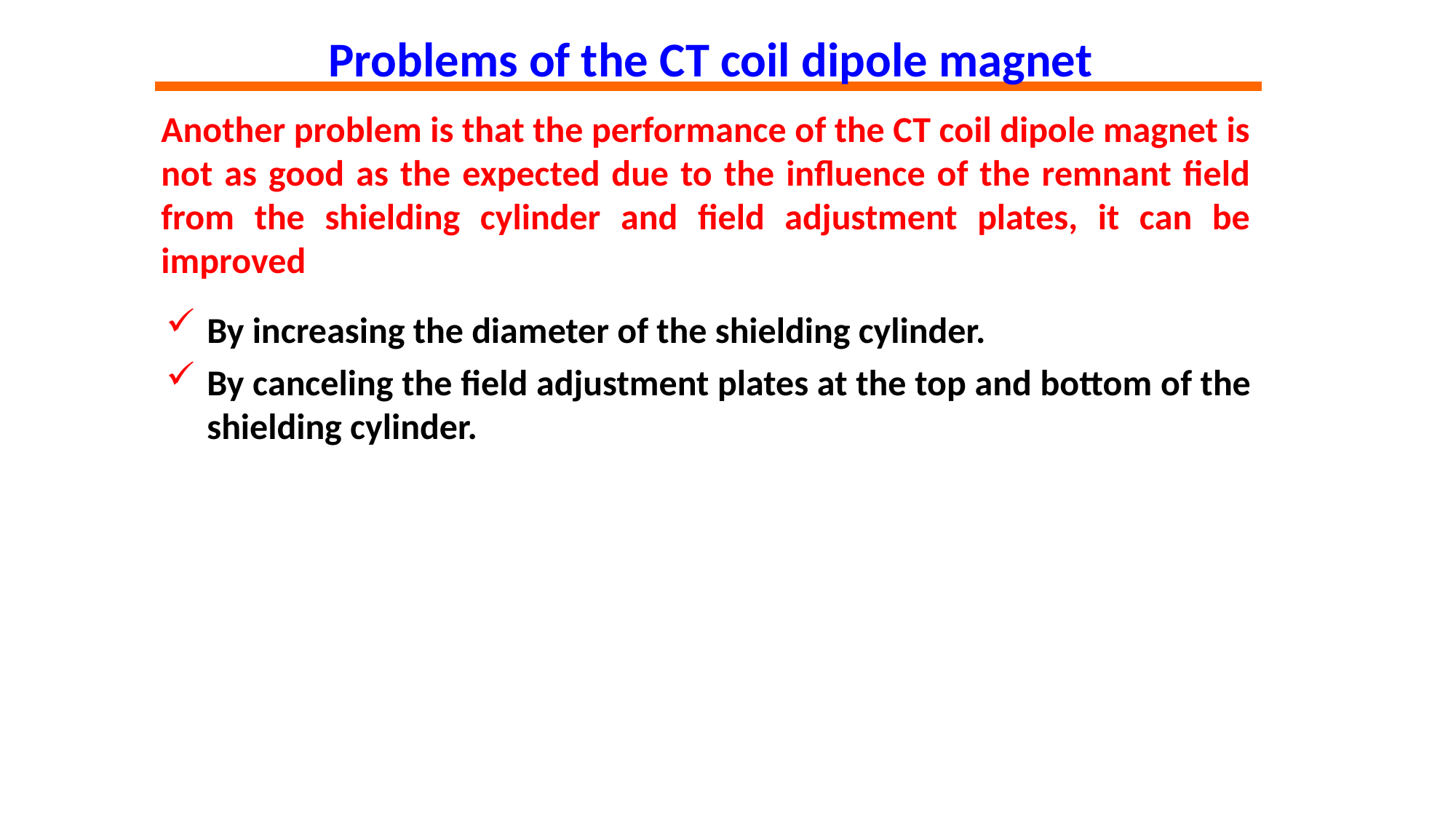

Problems of the CT coil dipole magnet

Another problem is that the performance of the CT coil dipole magnet is not as good as the expected due to the influence of the remnant field from the shielding cylinder and field adjustment plates, it can be improved
By increasing the diameter of the shielding cylinder.
By canceling the field adjustment plates at the top and bottom of the shielding cylinder.